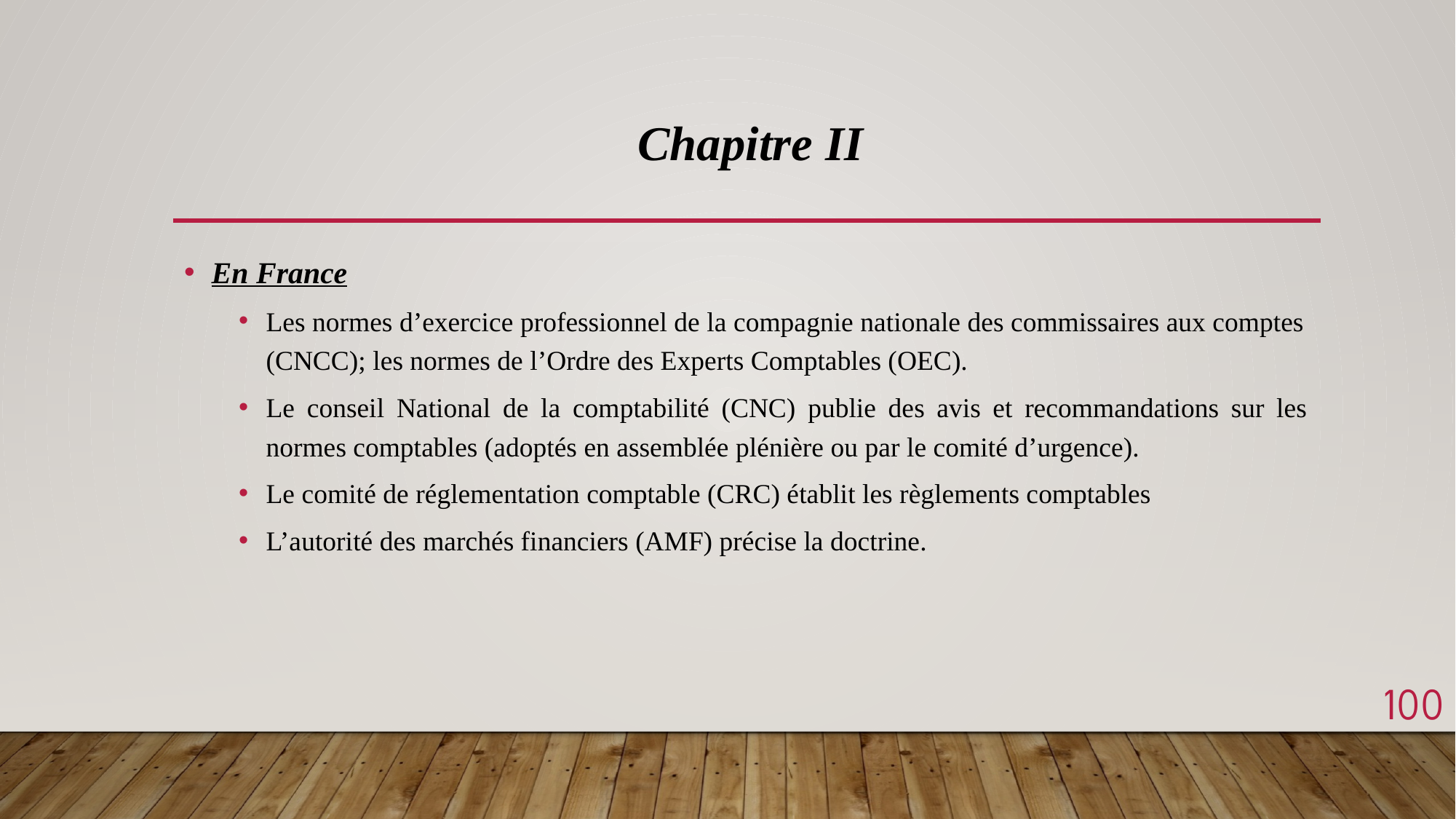

Chapitre II
En France
Les normes d’exercice professionnel de la compagnie nationale des commissaires aux comptes (CNCC); les normes de l’Ordre des Experts Comptables (OEC).
Le conseil National de la comptabilité (CNC) publie des avis et recommandations sur les normes comptables (adoptés en assemblée plénière ou par le comité d’urgence).
Le comité de réglementation comptable (CRC) établit les règlements comptables
L’autorité des marchés financiers (AMF) précise la doctrine.

100